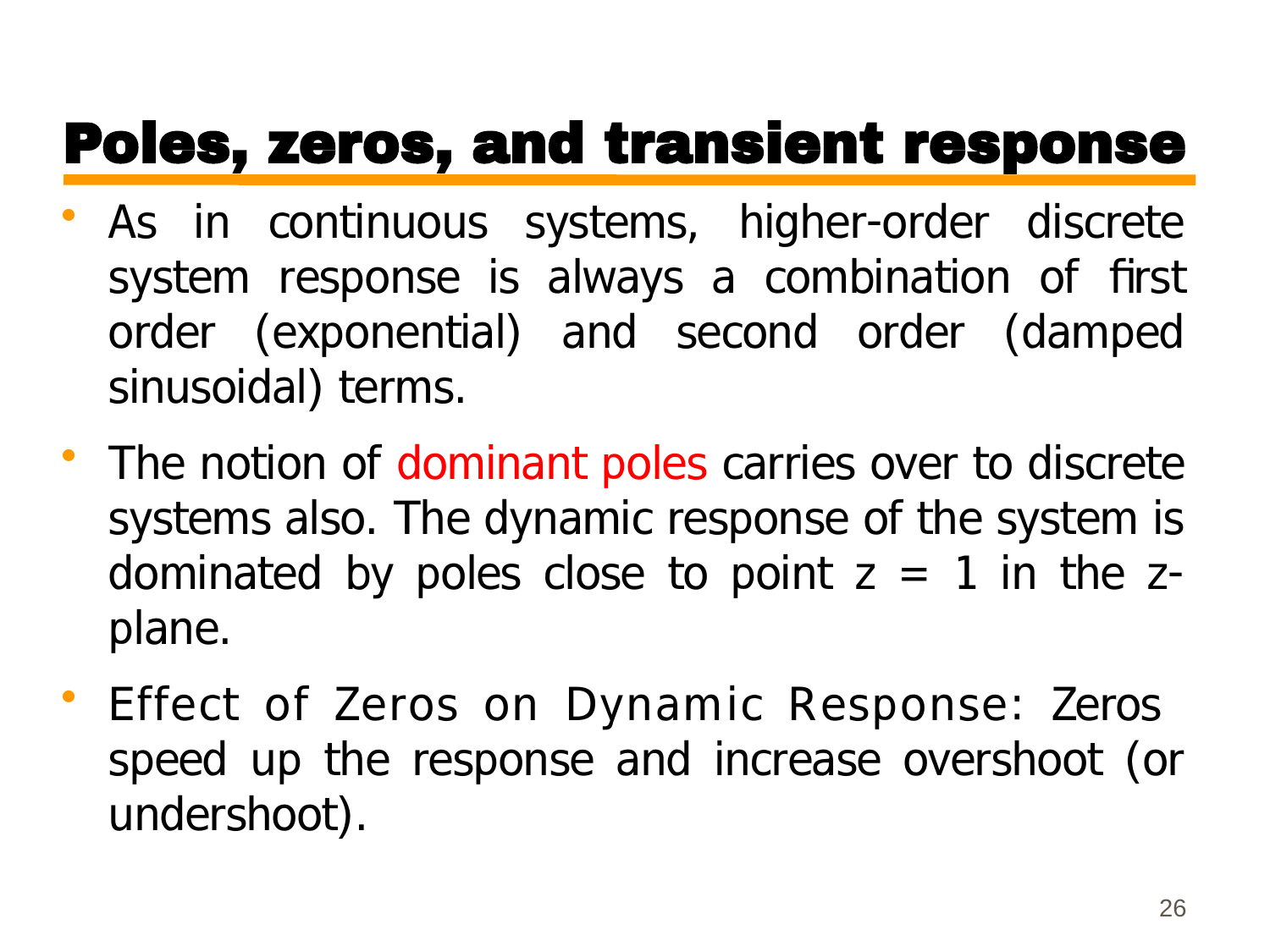

# Poles, zeros, and transient response
As in continuous systems, higher-order discrete system response is always a combination of ﬁrst order (exponential) and second order (damped sinusoidal) terms.
The notion of dominant poles carries over to discrete systems also. The dynamic response of the system is dominated by poles close to point z = 1 in the z-plane.
Effect of Zeros on Dynamic Response: Zeros  speed up the response and increase overshoot (or undershoot).

26